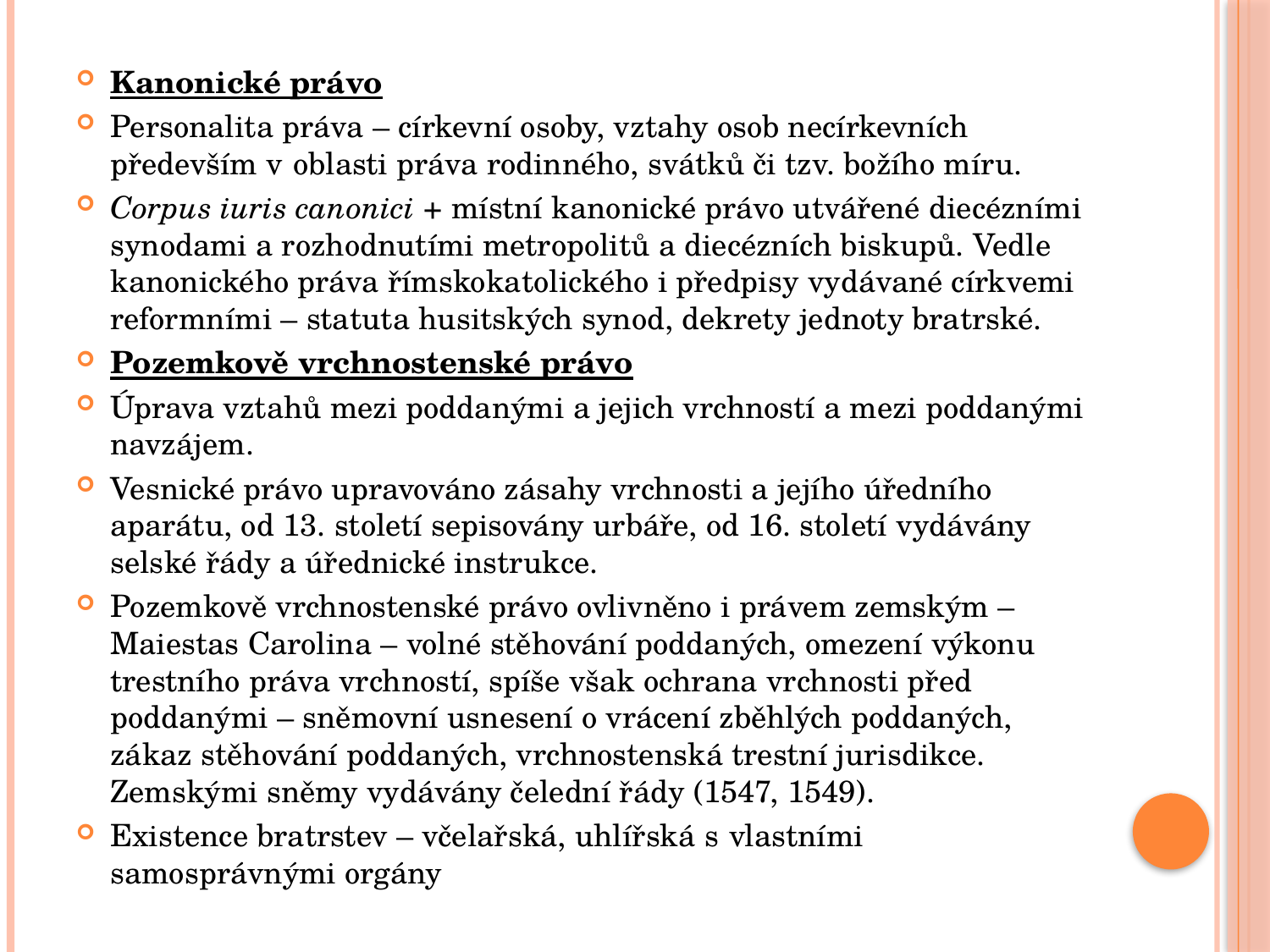

#
Kanonické právo
Personalita práva – církevní osoby, vztahy osob necírkevních především v oblasti práva rodinného, svátků či tzv. božího míru.
Corpus iuris canonici + místní kanonické právo utvářené diecézními synodami a rozhodnutími metropolitů a diecézních biskupů. Vedle kanonického práva římskokatolického i předpisy vydávané církvemi reformními – statuta husitských synod, dekrety jednoty bratrské.
Pozemkově vrchnostenské právo
Úprava vztahů mezi poddanými a jejich vrchností a mezi poddanými navzájem.
Vesnické právo upravováno zásahy vrchnosti a jejího úředního aparátu, od 13. století sepisovány urbáře, od 16. století vydávány selské řády a úřednické instrukce.
Pozemkově vrchnostenské právo ovlivněno i právem zemským – Maiestas Carolina – volné stěhování poddaných, omezení výkonu trestního práva vrchností, spíše však ochrana vrchnosti před poddanými – sněmovní usnesení o vrácení zběhlých poddaných, zákaz stěhování poddaných, vrchnostenská trestní jurisdikce. Zemskými sněmy vydávány čelední řády (1547, 1549).
Existence bratrstev – včelařská, uhlířská s vlastními samosprávnými orgány